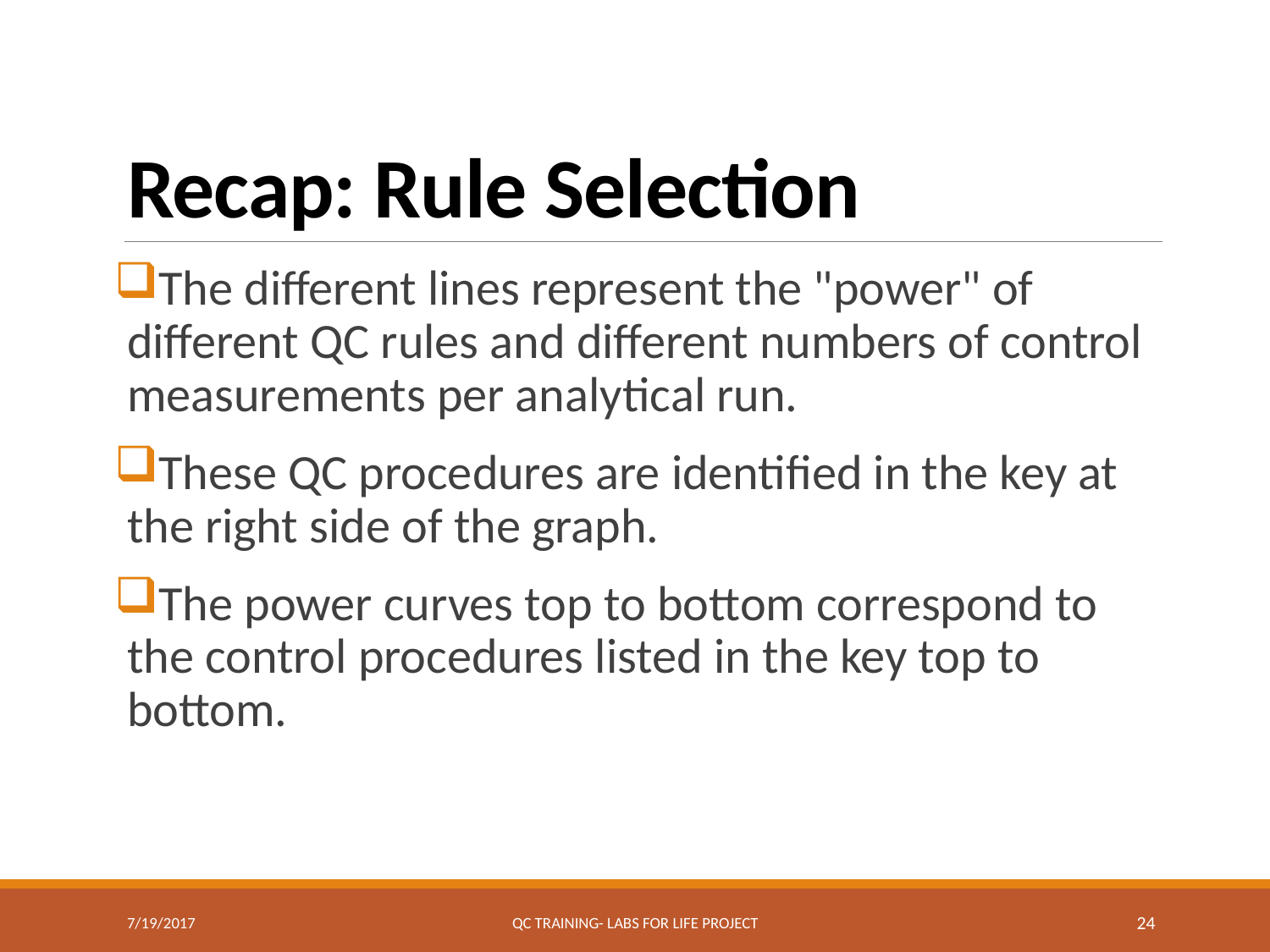

# Recap: Rule Selection
The different lines represent the "power" of different QC rules and different numbers of control measurements per analytical run.
These QC procedures are identified in the key at the right side of the graph.
The power curves top to bottom correspond to the control procedures listed in the key top to bottom.

7/19/2017
QC Training- Labs for Life Project
24